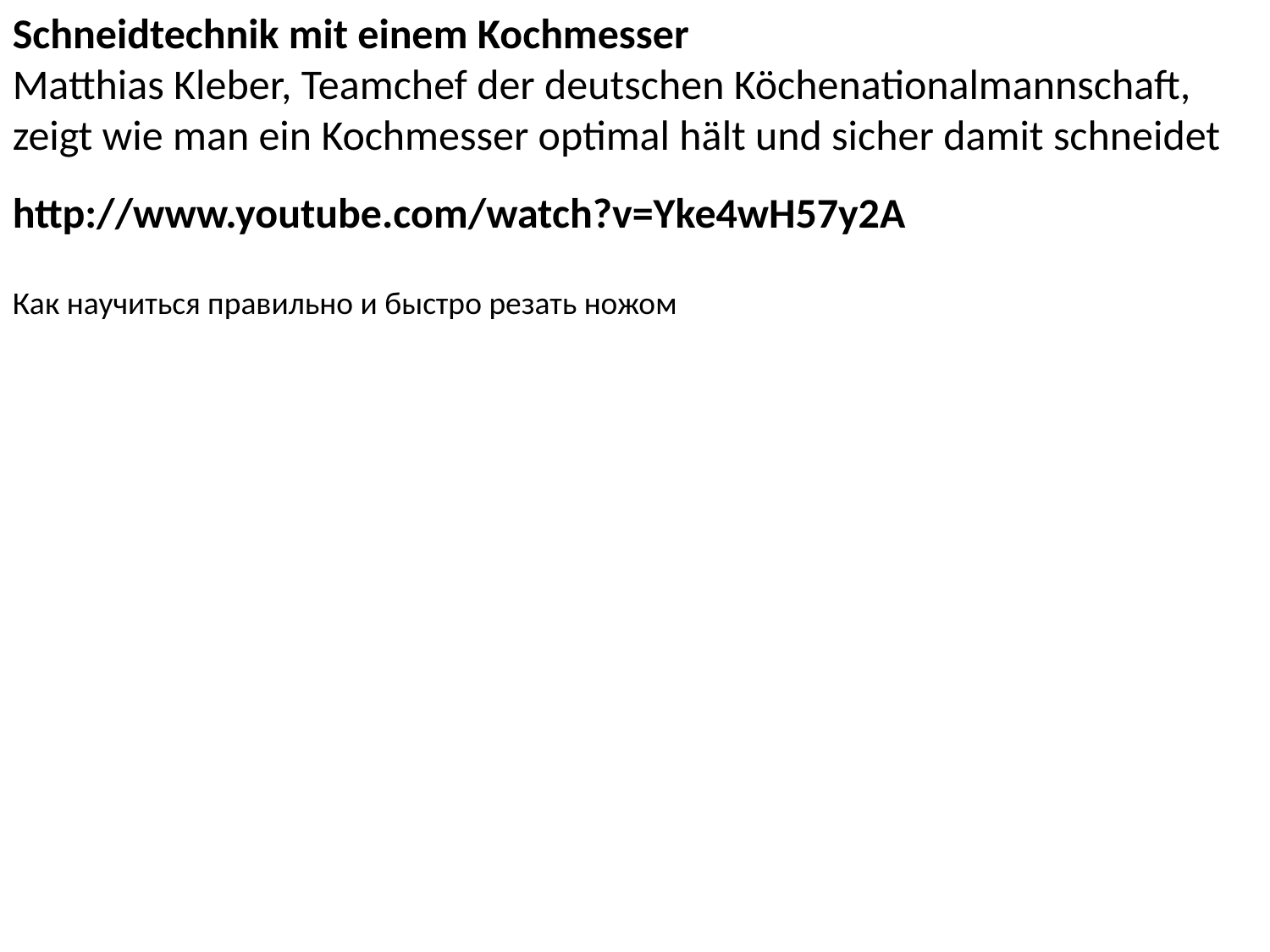

Schneidtechnik mit einem Kochmesser
Matthias Kleber, Teamchef der deutschen Köchenationalmannschaft, zeigt wie man ein Kochmesser optimal hält und sicher damit schneidet
http://www.youtube.com/watch?v=Yke4wH57y2A
Как научиться правильно и быстро резать ножом